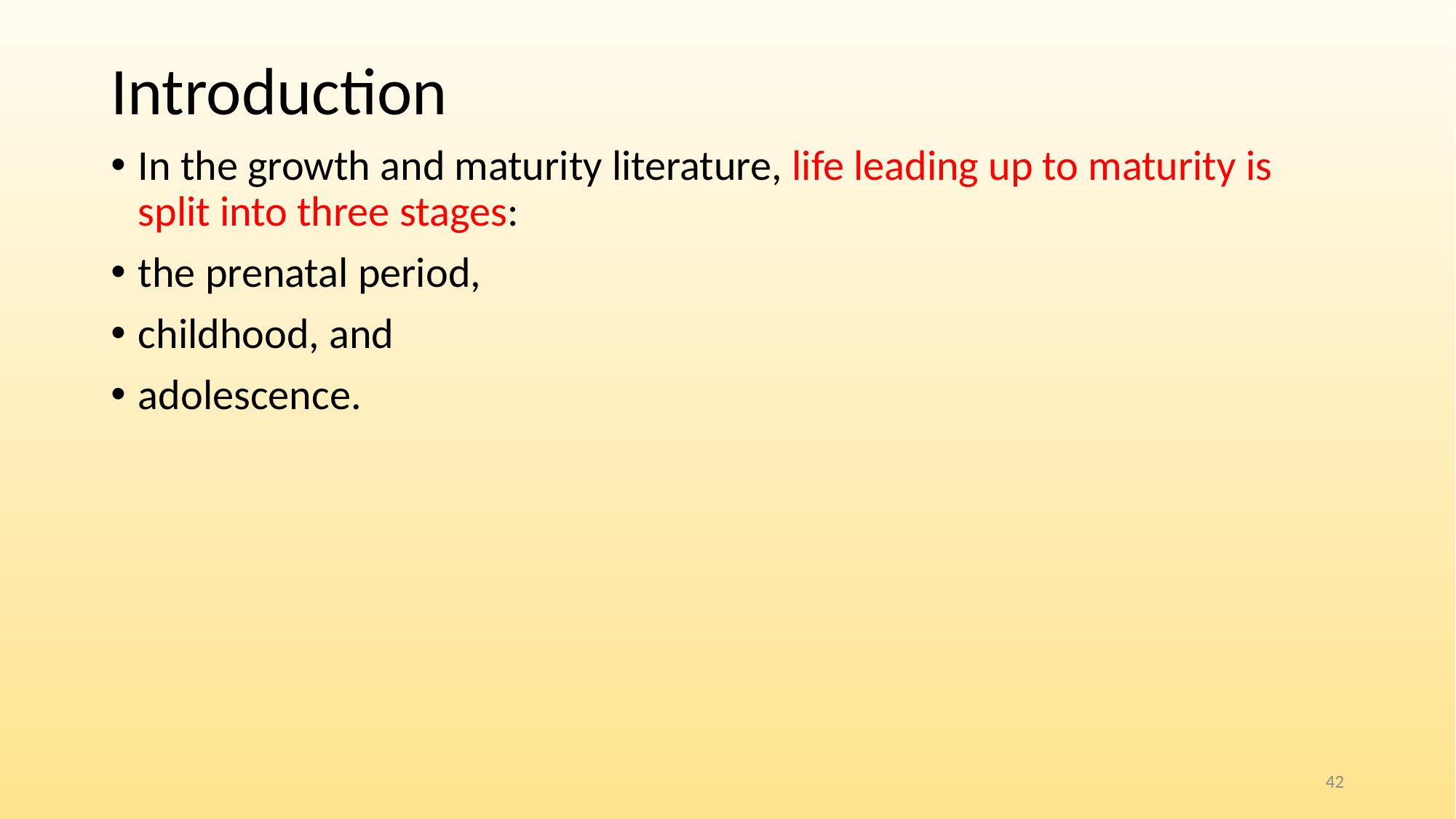

# Introduction
In the growth and maturity literature, life leading up to maturity is split into three stages:
the prenatal period,
childhood, and
adolescence.

42